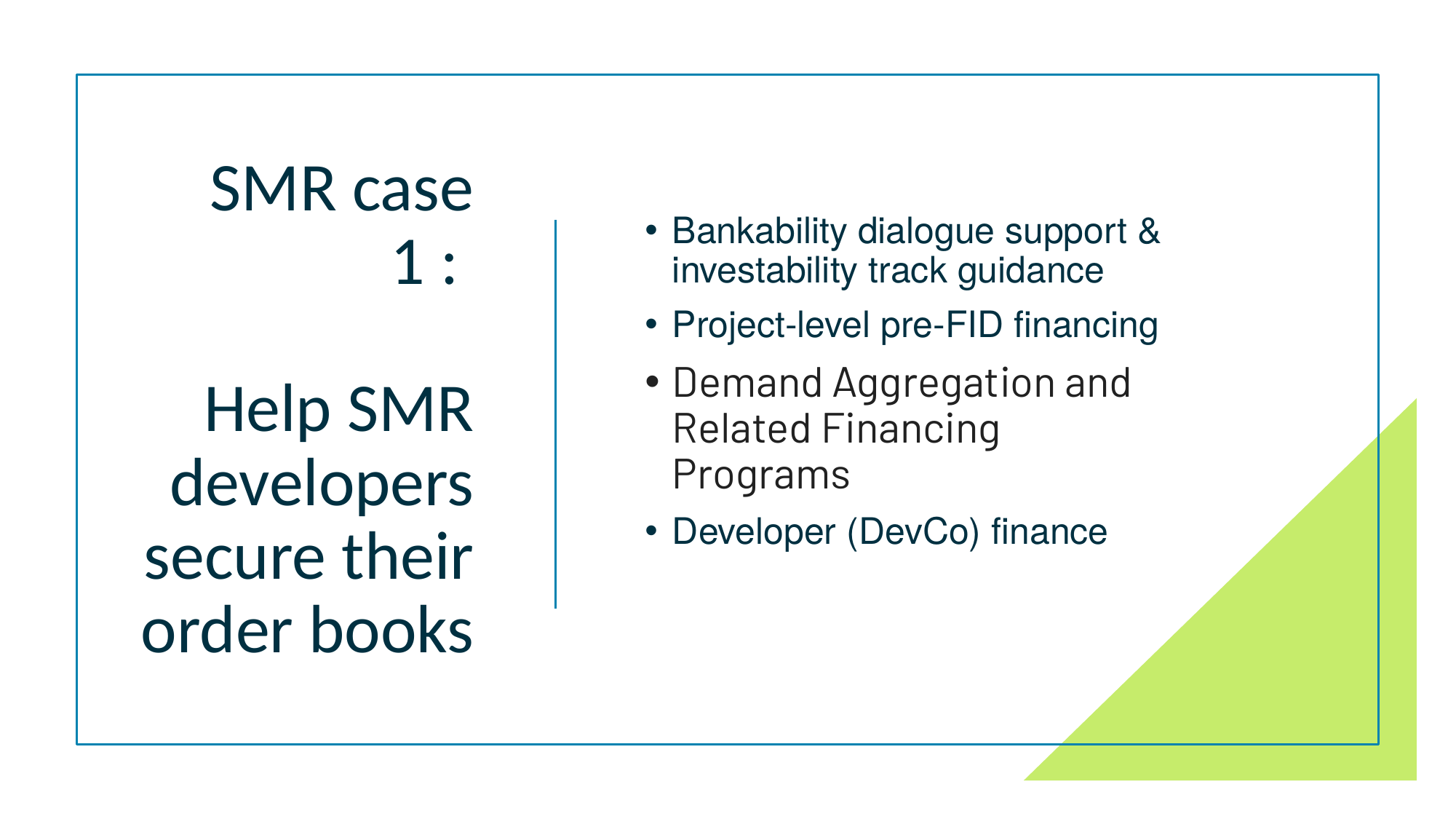

# SMR case 1 : Help SMR developers secure their order books
Bankability dialogue support & investability track guidance
Project-level pre-FID financing
Demand Aggregation and Related Financing Programs
Developer (DevCo) finance